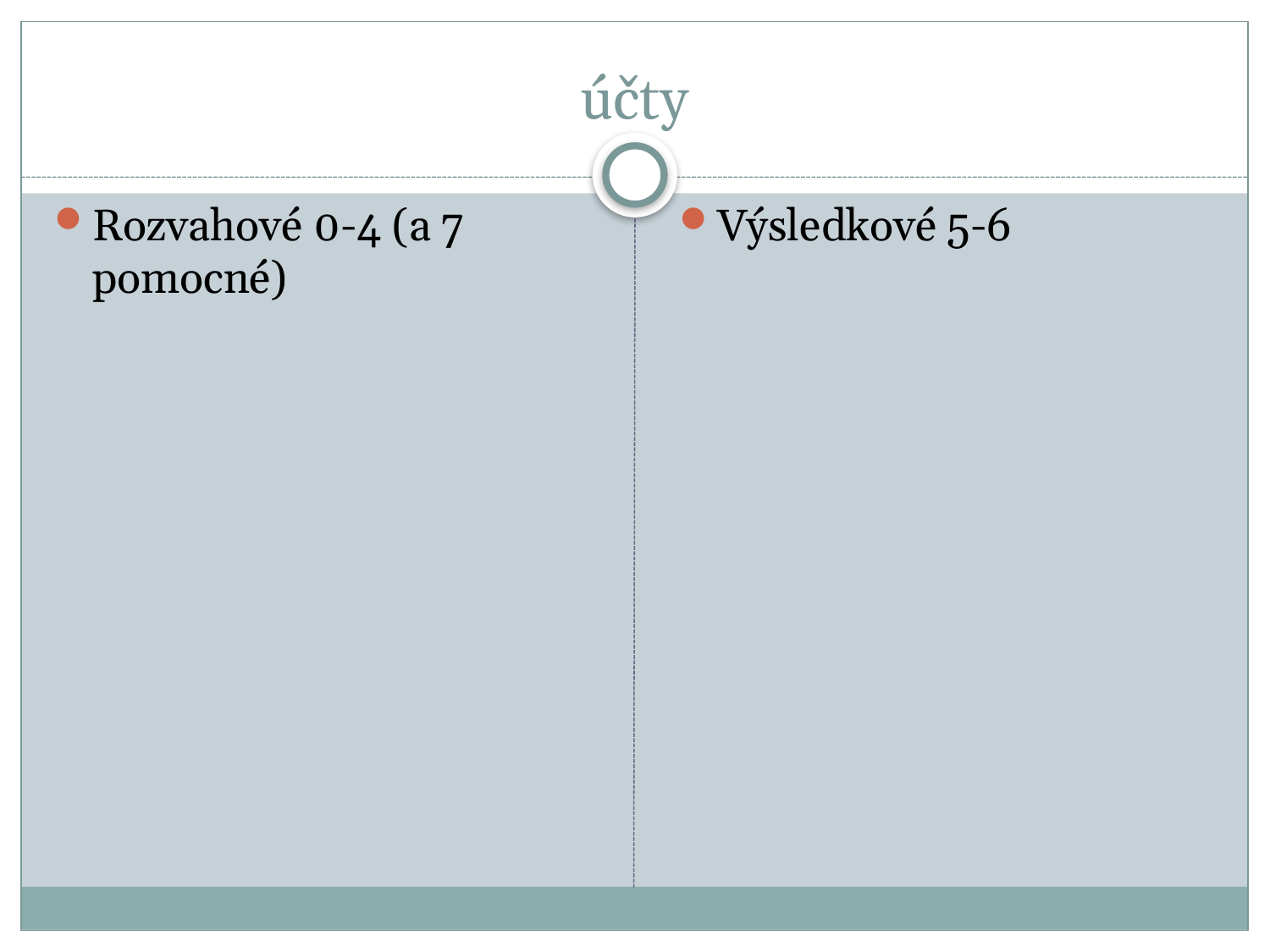

# účty
Rozvahové 0-4 (a 7 pomocné)
Výsledkové 5-6